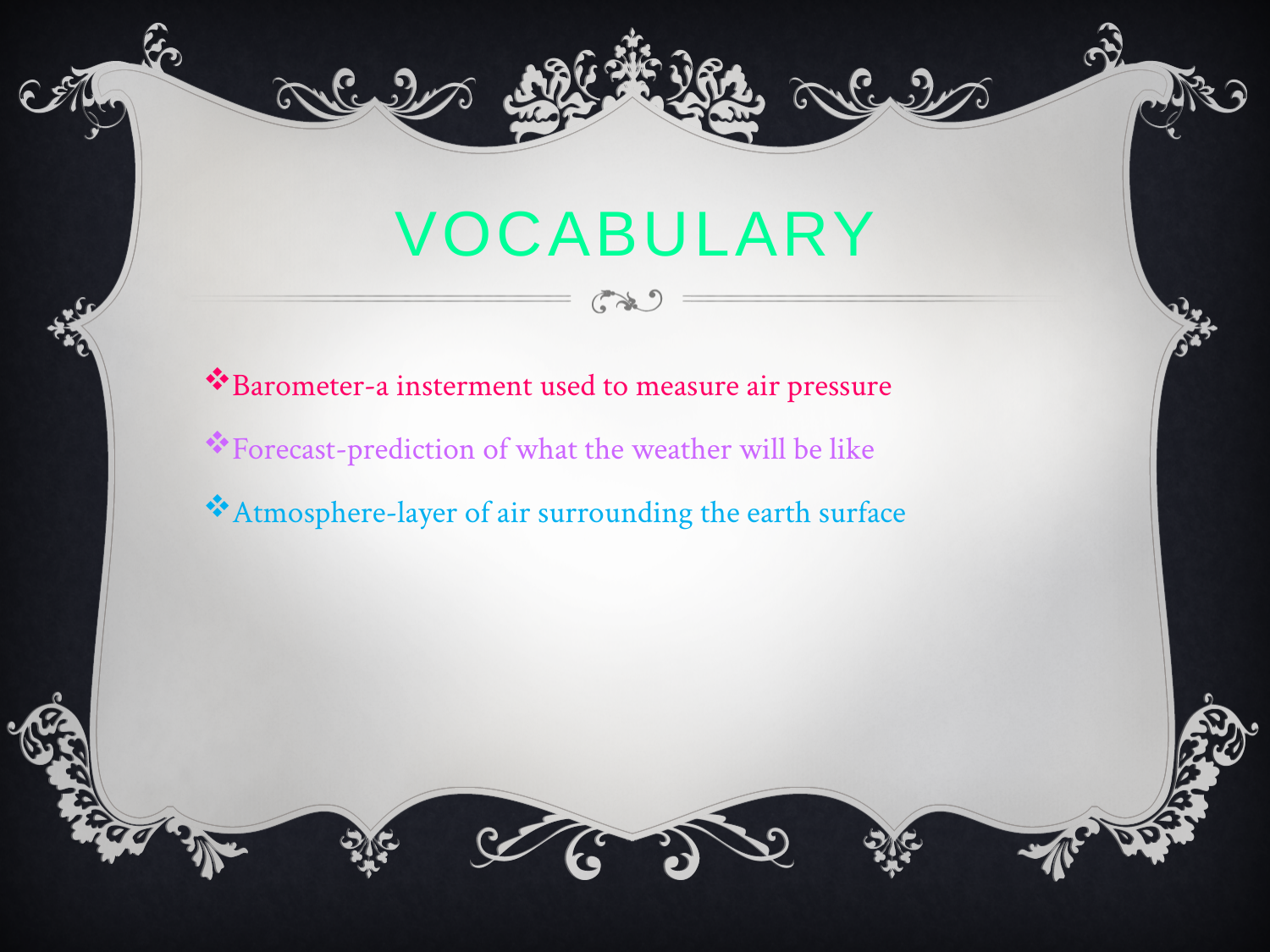

# vocabulary
Barometer-a insterment used to measure air pressure
Forecast-prediction of what the weather will be like
Atmosphere-layer of air surrounding the earth surface